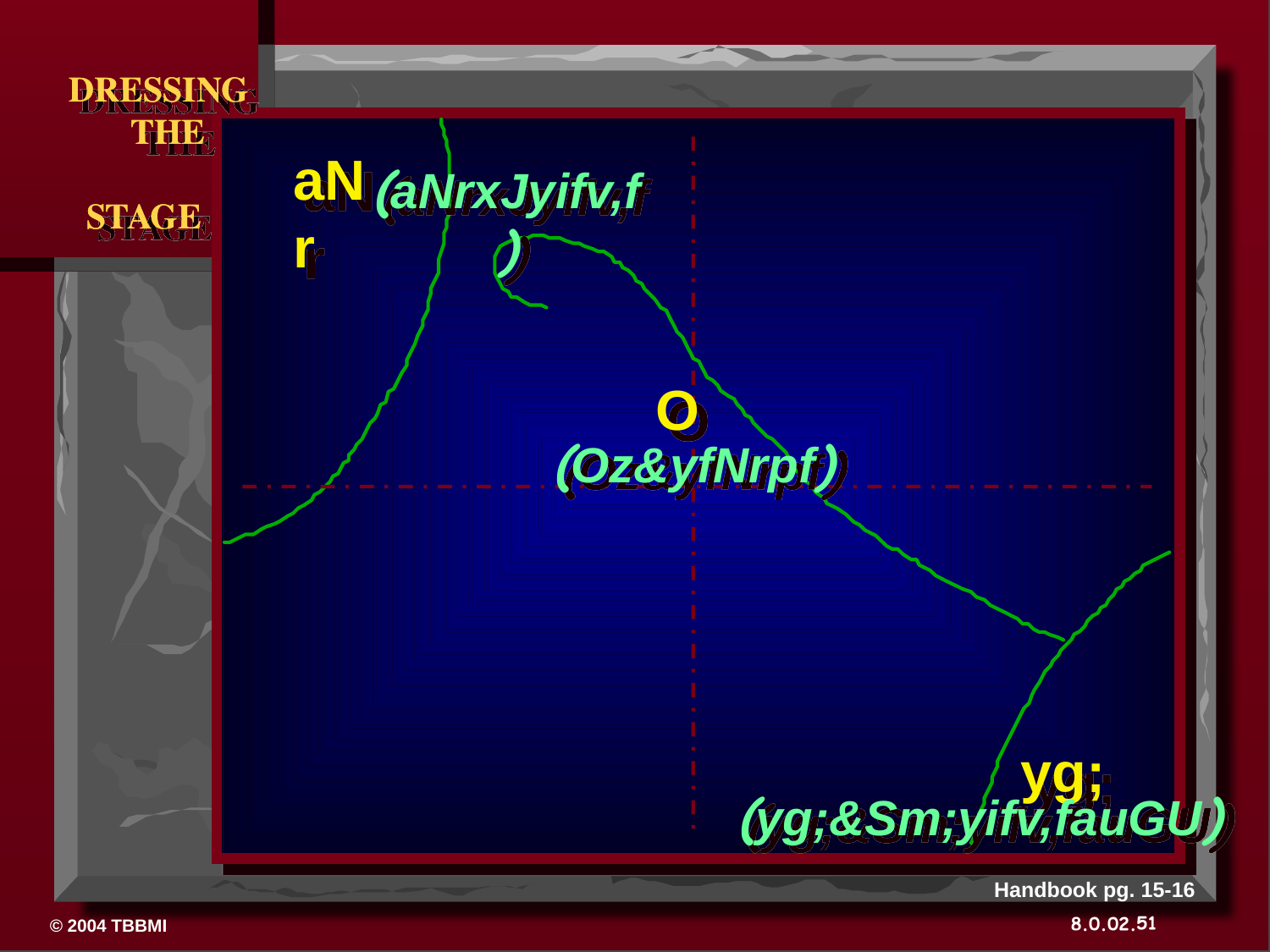

DRESSING
        THE
   STAGE

aNr
(aNrxJyifv,f)

O
(Oz&yfNrpf)

yg;
(yg;&Sm;yifv,fauGU)

Handbook pg. 15-16
51